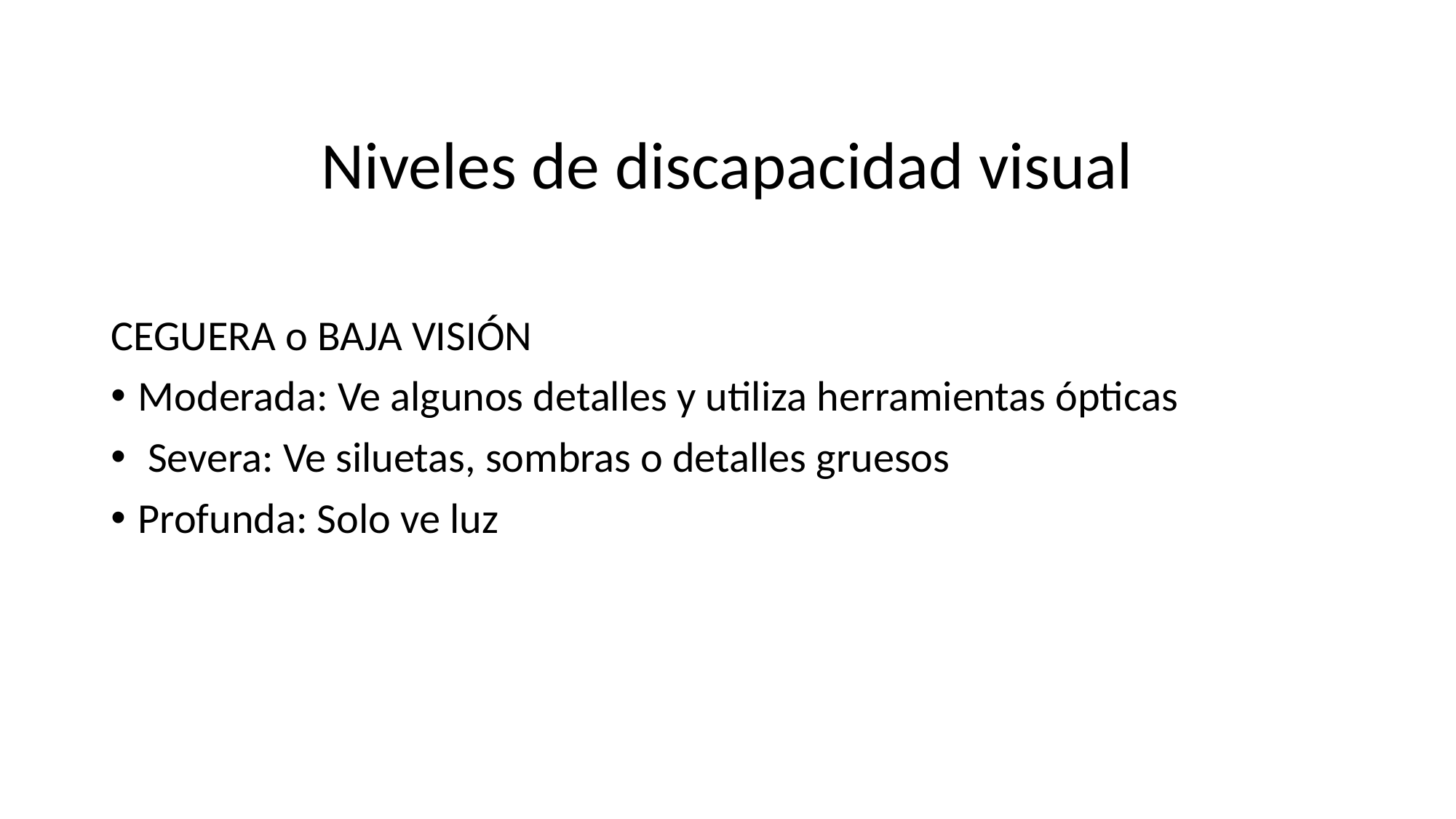

# Niveles de discapacidad visual
CEGUERA o BAJA VISIÓN
Moderada: Ve algunos detalles y utiliza herramientas ópticas
 Severa: Ve siluetas, sombras o detalles gruesos
Profunda: Solo ve luz